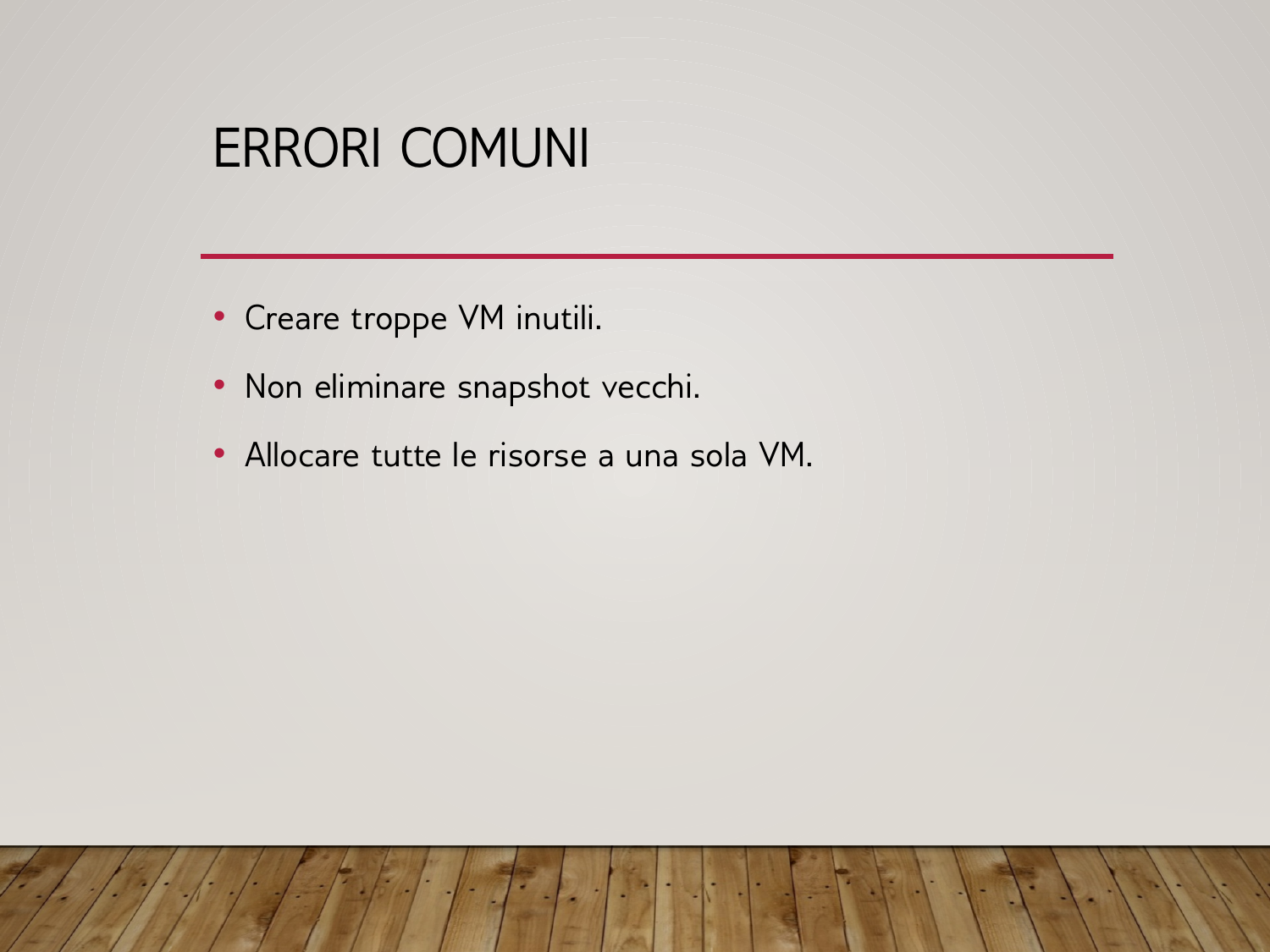

# Errori comuni
Creare troppe VM inutili.
Non eliminare snapshot vecchi.
Allocare tutte le risorse a una sola VM.